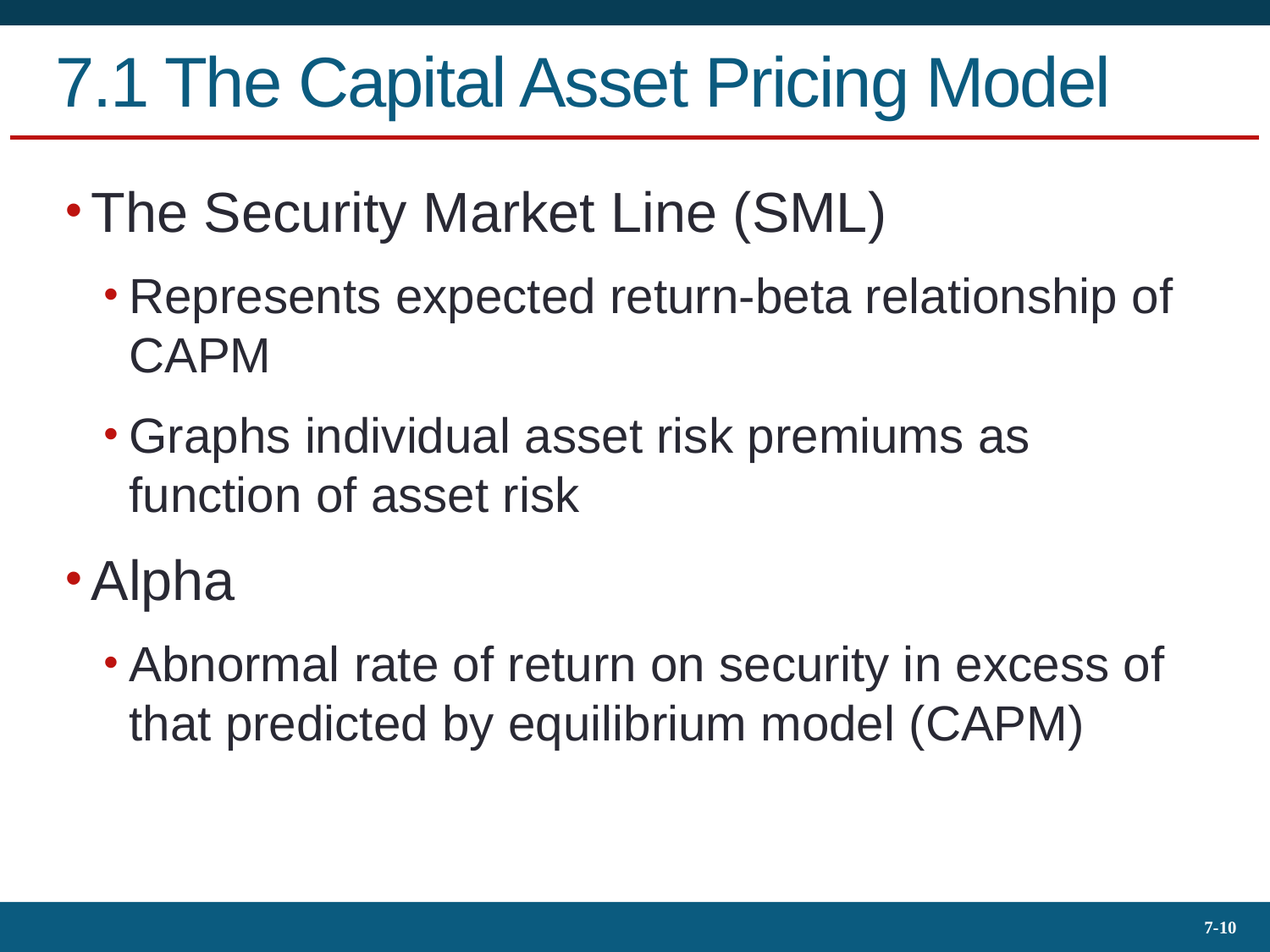

# 7.1 The Capital Asset Pricing Model
The Security Market Line (SML)
Represents expected return-beta relationship of CAPM
Graphs individual asset risk premiums as function of asset risk
Alpha
Abnormal rate of return on security in excess of that predicted by equilibrium model (CAPM)